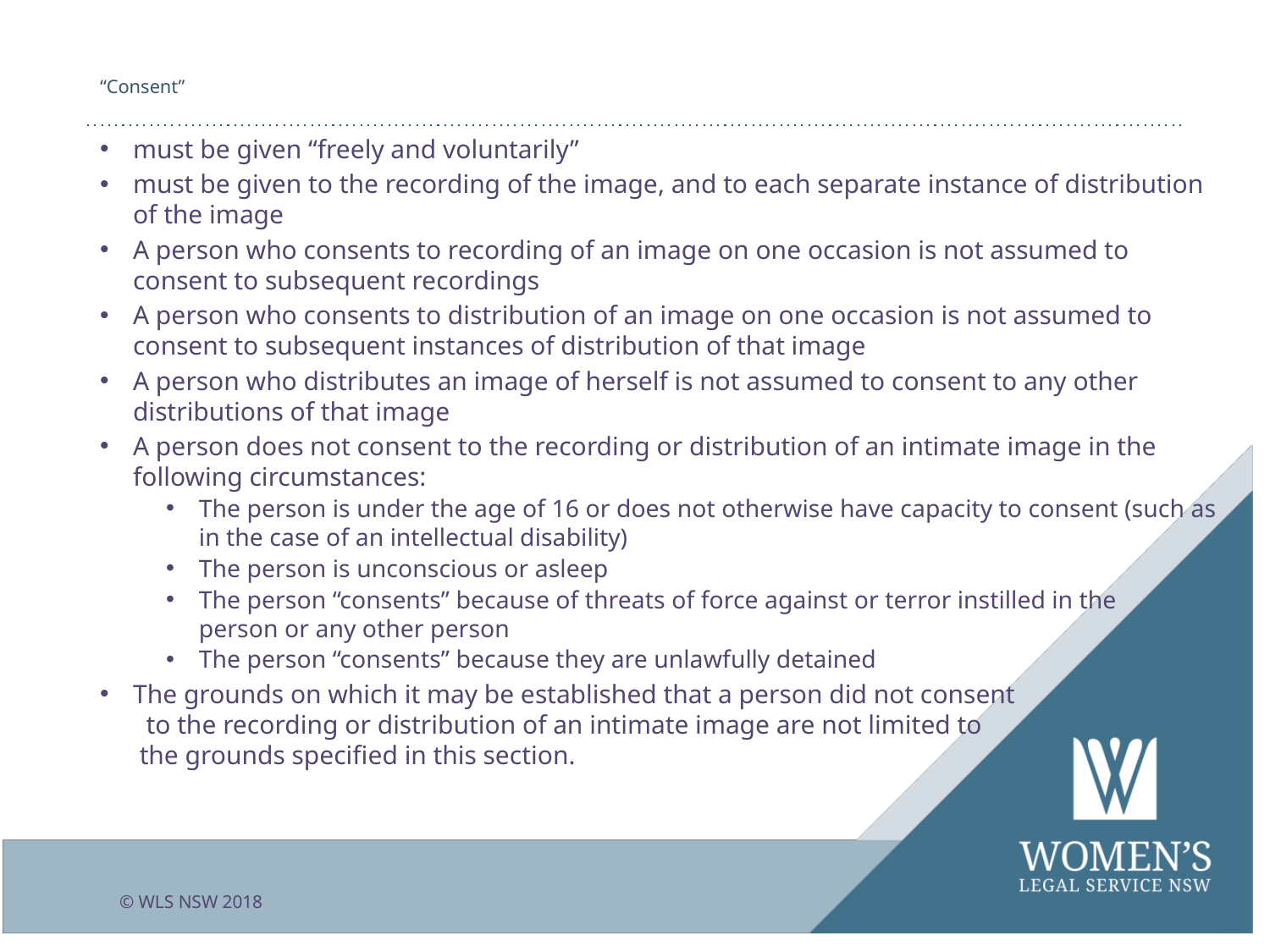

# “Consent”
must be given “freely and voluntarily”
must be given to the recording of the image, and to each separate instance of distribution of the image
A person who consents to recording of an image on one occasion is not assumed to consent to subsequent recordings
A person who consents to distribution of an image on one occasion is not assumed to consent to subsequent instances of distribution of that image
A person who distributes an image of herself is not assumed to consent to any other distributions of that image
A person does not consent to the recording or distribution of an intimate image in the following circumstances:
The person is under the age of 16 or does not otherwise have capacity to consent (such as in the case of an intellectual disability)
The person is unconscious or asleep
The person “consents” because of threats of force against or terror instilled in the               person or any other person
The person “consents” because they are unlawfully detained
The grounds on which it may be established that a person did not consent                                   to the recording or distribution of an intimate image are not limited to                                       the grounds specified in this section.